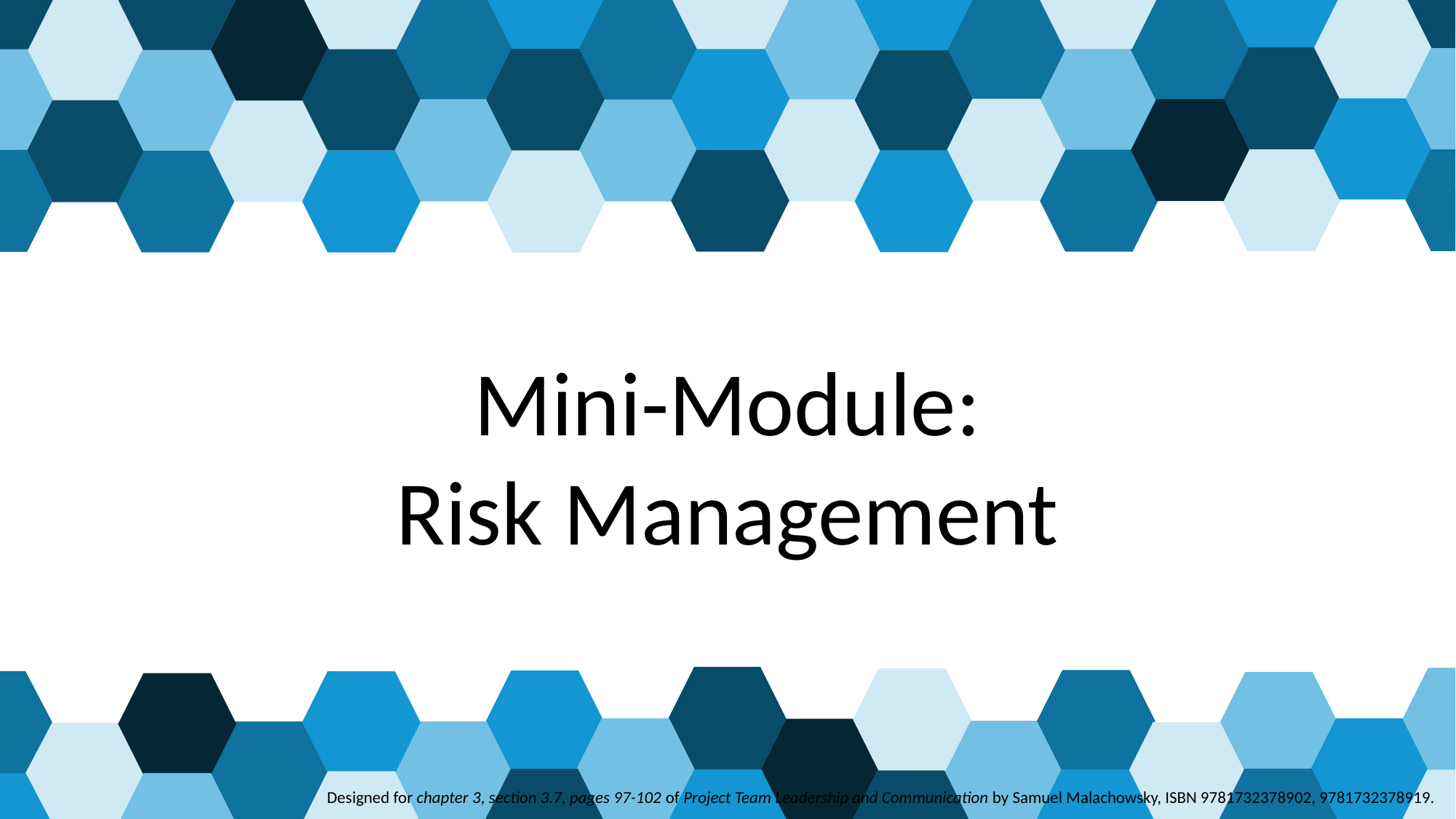

# Mini-Module: Risk Management
 Designed for chapter 3, section 3.7, pages 97-102 of Project Team Leadership and Communication by Samuel Malachowsky, ISBN 9781732378902, 9781732378919.